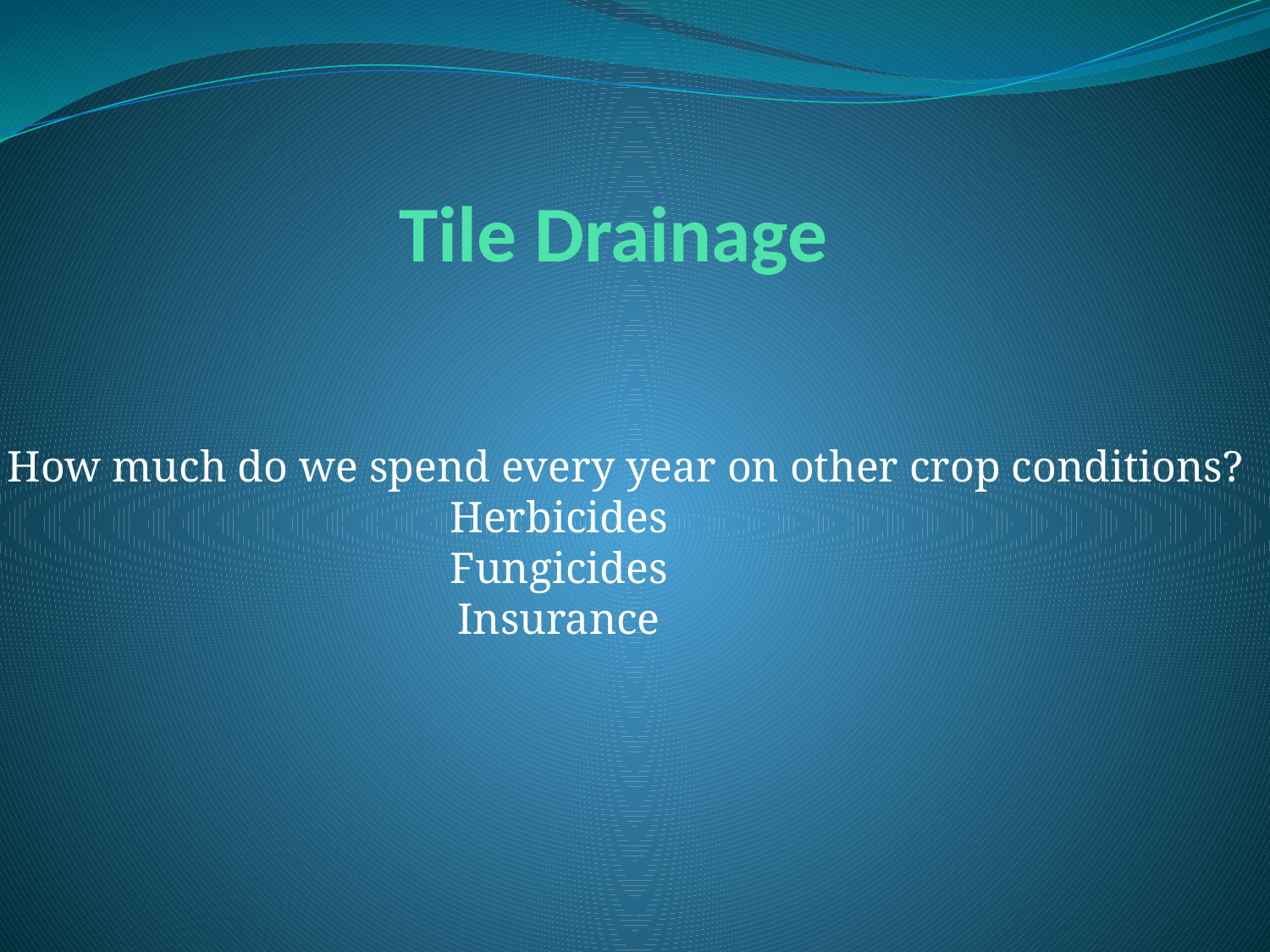

# Tile Drainage

            How much do we spend every year on other crop conditions?
Herbicides
Fungicides
Insurance